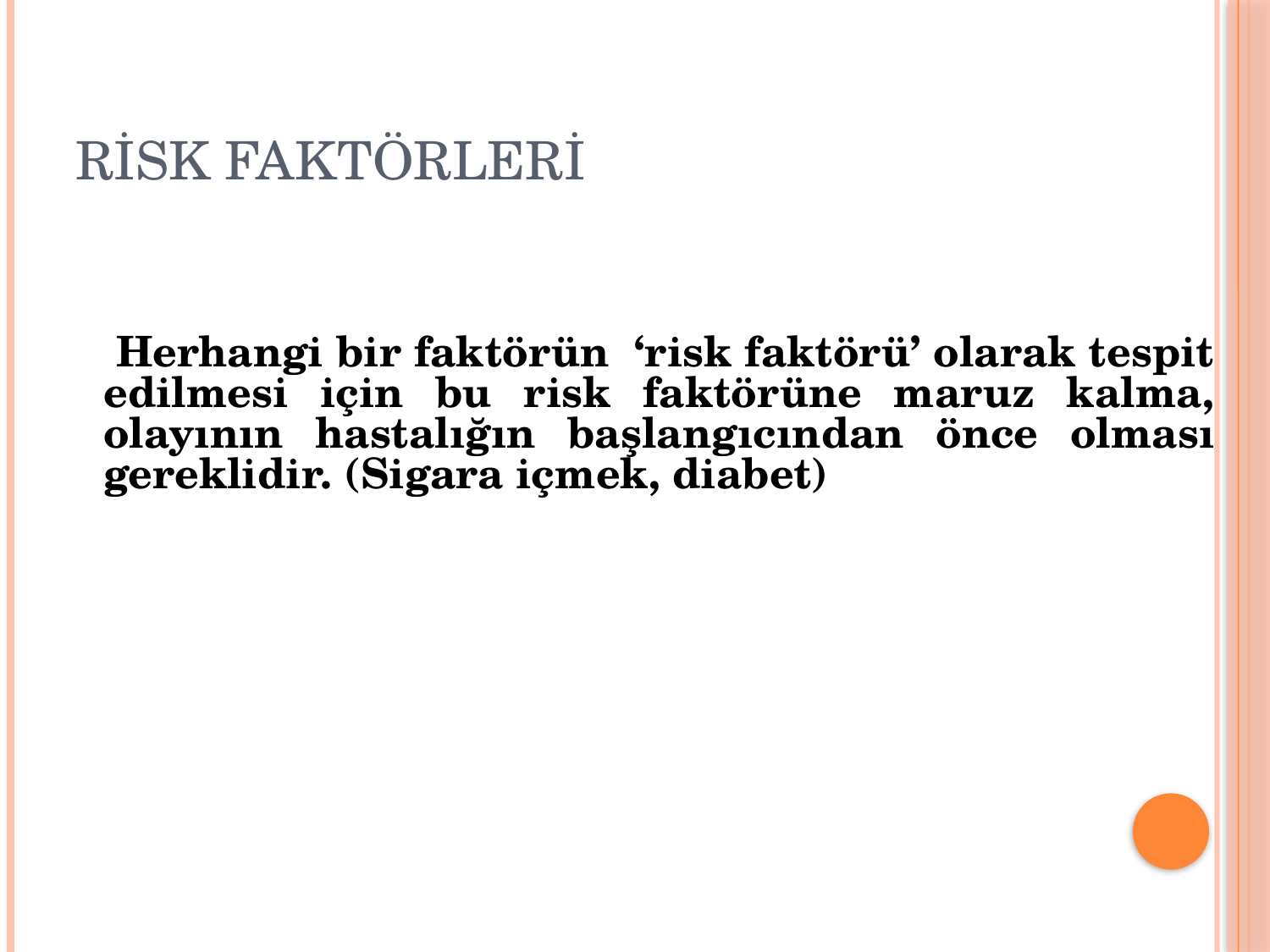

# Risk faktörleri
    Herhangi bir faktörün  ‘risk faktörü’ olarak tespit edilmesi için bu risk faktörüne maruz kalma, olayının hastalığın başlangıcından önce olması gereklidir. (Sigara içmek, diabet)